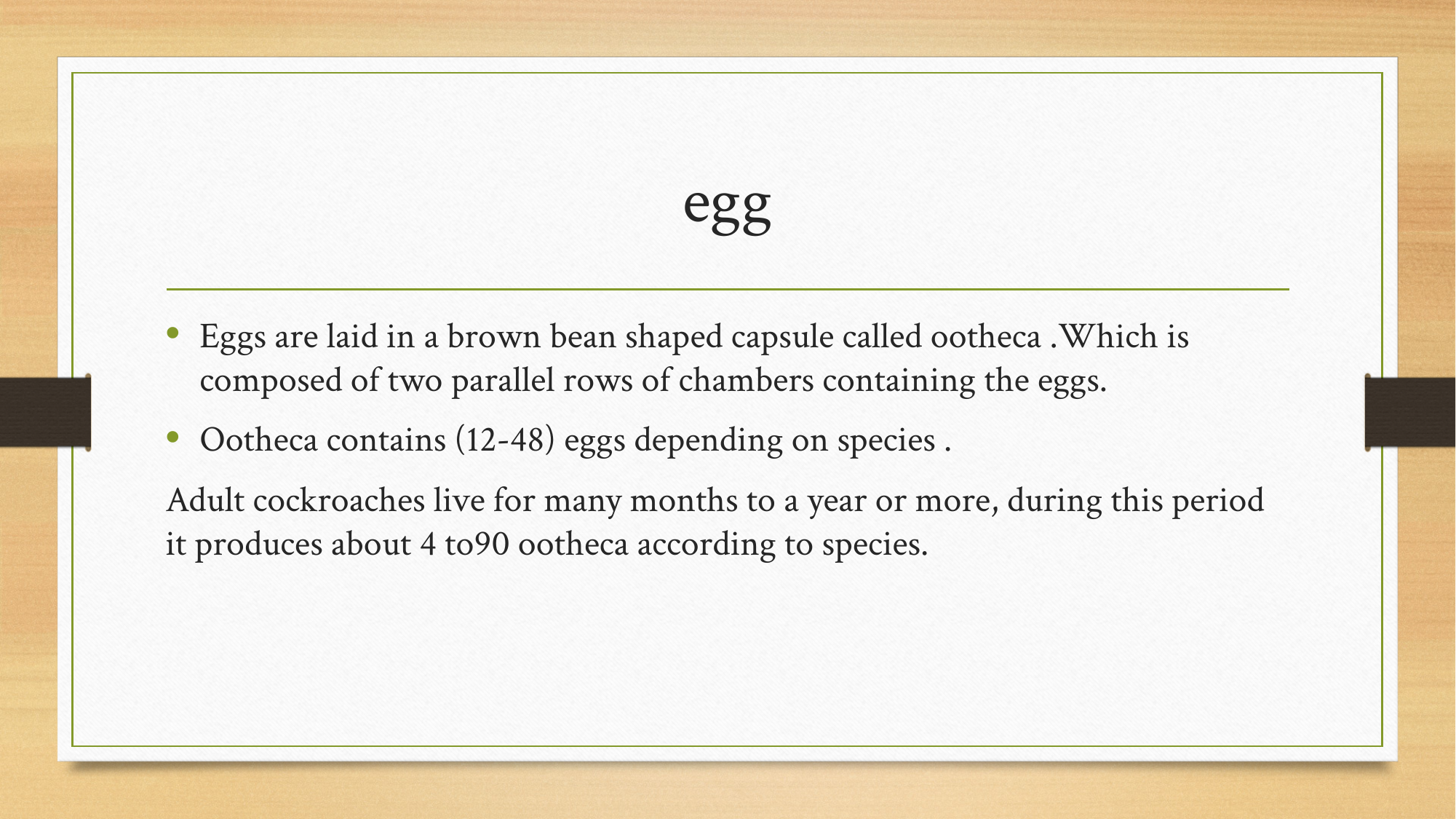

# egg
Eggs are laid in a brown bean shaped capsule called ootheca .Which is composed of two parallel rows of chambers containing the eggs.
Ootheca contains (12-48) eggs depending on species .
Adult cockroaches live for many months to a year or more, during this period it produces about 4 to90 ootheca according to species.